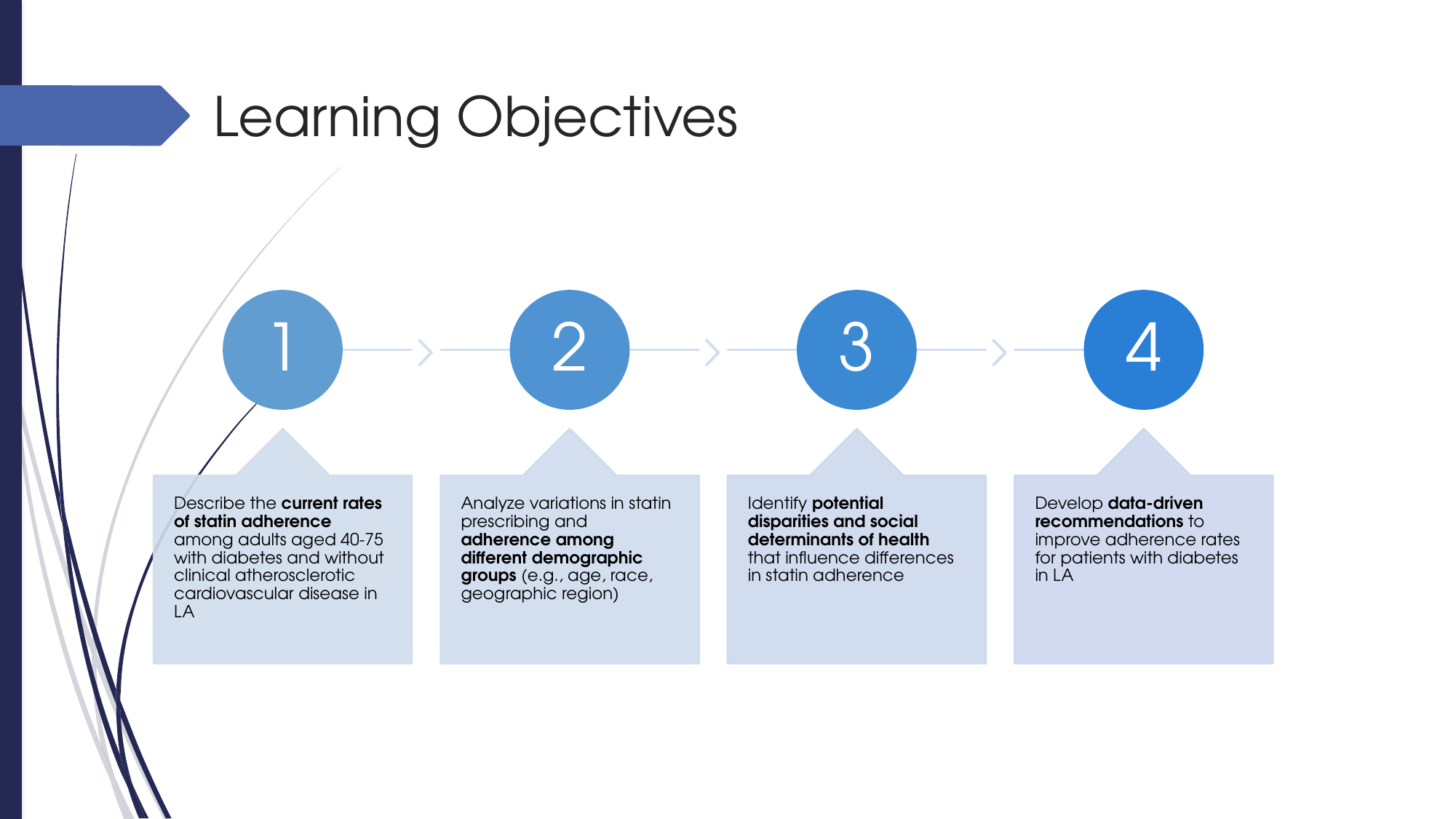

# Learning Objectives
1
Describe the current rates of statin adherence among adults aged 40-75 with diabetes and without clinical atherosclerotic cardiovascular disease in LA
2
Analyze variations in statin prescribing and adherence among different demographic groups (e.g., age, race, geographic region)
3
Identify potential disparities and social determinants of health that influence differences in statin adherence
4
Develop data-driven recommendations to improve adherence rates for patients with diabetes in LA